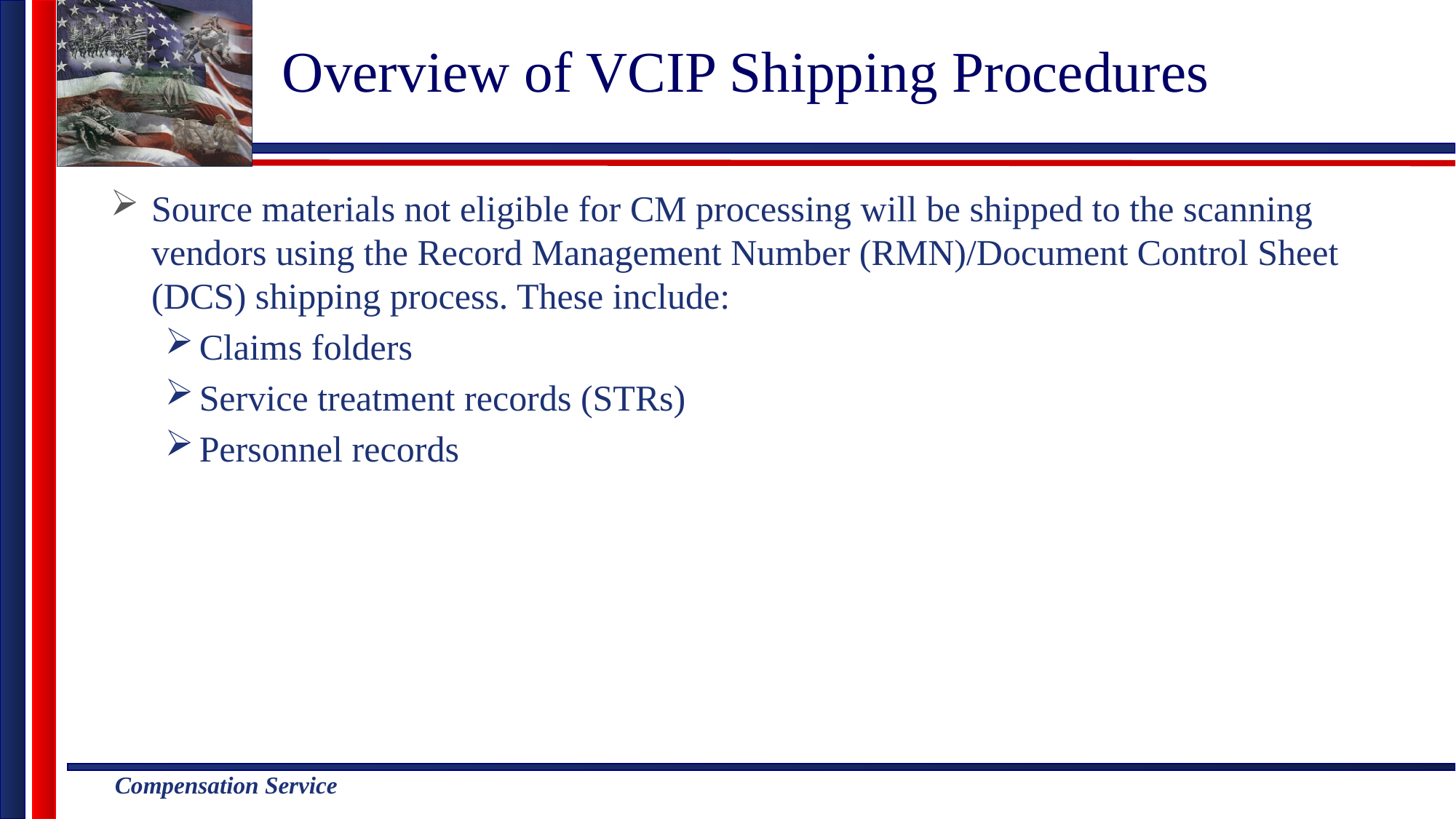

# Overview of VCIP Shipping Procedures
Source materials not eligible for CM processing will be shipped to the scanning vendors using the Record Management Number (RMN)/Document Control Sheet (DCS) shipping process. These include:
Claims folders
Service treatment records (STRs)
Personnel records